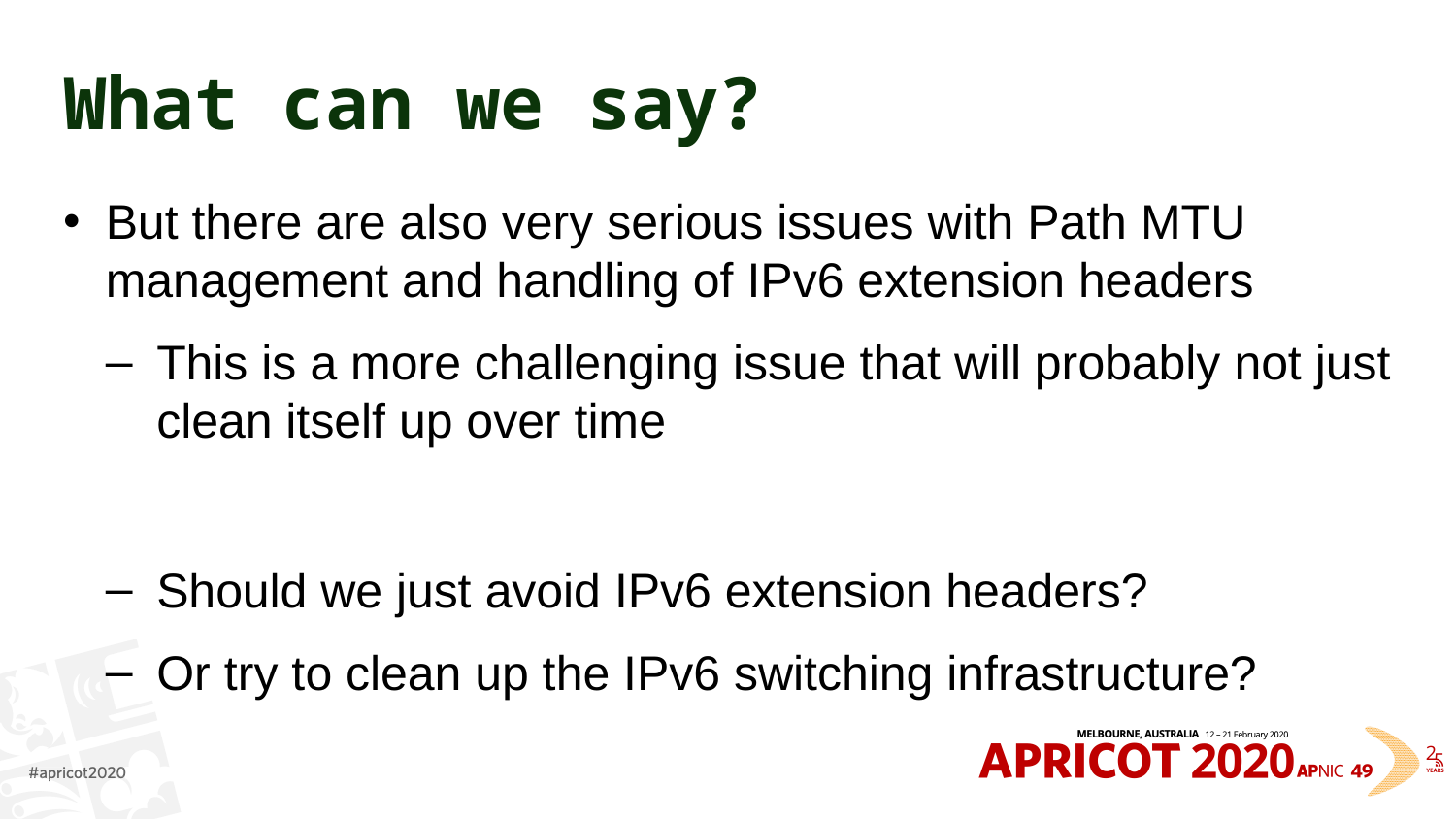

# What can we say?
But there are also very serious issues with Path MTU management and handling of IPv6 extension headers
This is a more challenging issue that will probably not just clean itself up over time

Should we just avoid IPv6 extension headers?
Or try to clean up the IPv6 switching infrastructure?